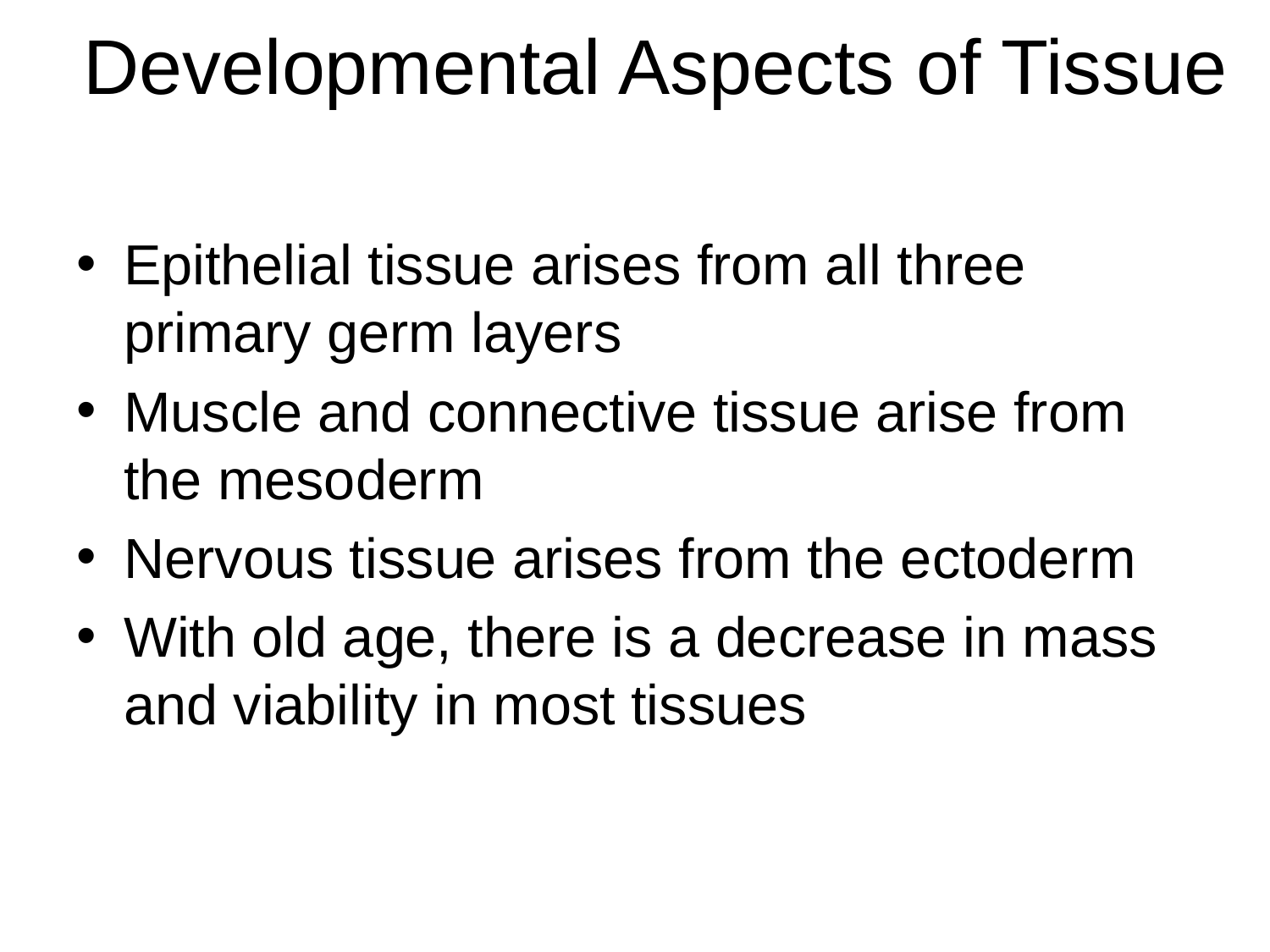

Epithelial tissue arises from all three primary germ layers
Muscle and connective tissue arise from the mesoderm
Nervous tissue arises from the ectoderm
With old age, there is a decrease in mass and viability in most tissues
Developmental Aspects of Tissue